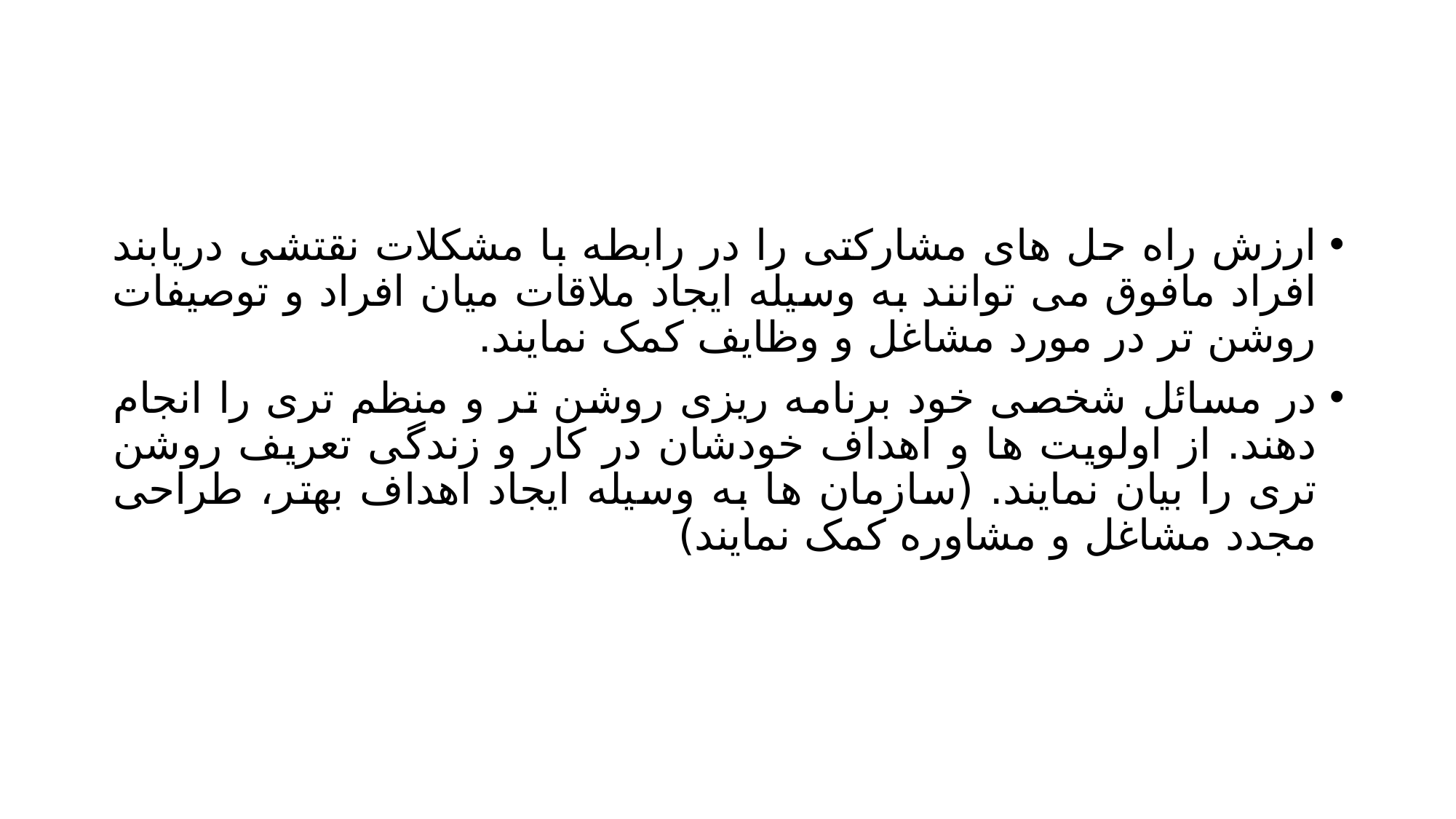

#
ارزش راه حل های مشارکتی را در رابطه با مشکلات نقتشی دریابند افراد مافوق می توانند به وسیله ایجاد ملاقات میان افراد و توصیفات روشن تر در مورد مشاغل و وظایف کمک نمایند.
در مسائل شخصی خود برنامه ریزی روشن تر و منظم تری را انجام دهند. از اولویت ها و اهداف خودشان در کار و زندگی تعریف روشن تری را بیان نمایند. (سازمان ها به وسیله ایجاد اهداف بهتر، طراحی مجدد مشاغل و مشاوره کمک نمایند)